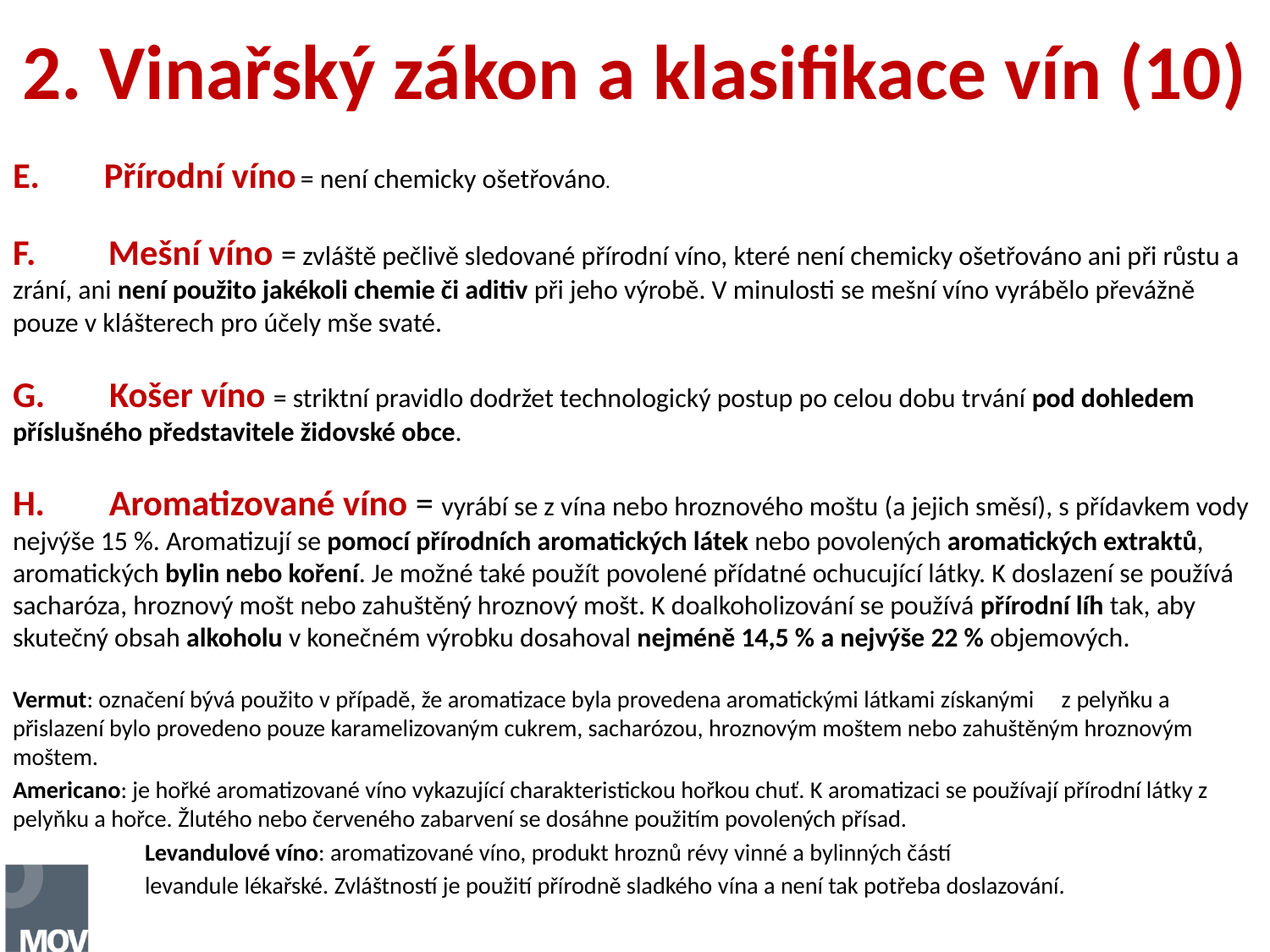

# 2. Vinařský zákon a klasifikace vín (10)
E.        Přírodní víno = není chemicky ošetřováno.

F.         Mešní víno = zvláště pečlivě sledované přírodní víno, které není chemicky ošetřováno ani při růstu a zrání, ani není použito jakékoli chemie či aditiv při jeho výrobě. V minulosti se mešní víno vyrábělo převážně pouze v klášterech pro účely mše svaté.

G.        Košer víno = striktní pravidlo dodržet technologický postup po celou dobu trvání pod dohledem příslušného představitele židovské obce.

H.        Aromatizované víno = vyrábí se z vína nebo hroznového moštu (a jejich směsí), s přídavkem vody nejvýše 15 %. Aromatizují se pomocí přírodních aromatických látek nebo povolených aromatických extraktů, aromatických bylin nebo koření. Je možné také použít povolené přídatné ochucující látky. K doslazení se používá sacharóza, hroznový mošt nebo zahuštěný hroznový mošt. K doalkoholizování se používá přírodní líh tak, aby skutečný obsah alkoholu v konečném výrobku dosahoval nejméně 14,5 % a nejvýše 22 % objemových.

Vermut: označení bývá použito v případě, že aromatizace byla provedena aromatickými látkami získanými     z pelyňku a přislazení bylo provedeno pouze karamelizovaným cukrem, sacharózou, hroznovým moštem nebo zahuštěným hroznovým moštem.
Americano: je hořké aromatizované víno vykazující charakteristickou hořkou chuť. K aromatizaci se používají přírodní látky z pelyňku a hořce. Žlutého nebo červeného zabarvení se dosáhne použitím povolených přísad.
                        Levandulové víno: aromatizované víno, produkt hroznů révy vinné a bylinných částí
                        levandule lékařské. Zvláštností je použití přírodně sladkého vína a není tak potřeba doslazování.